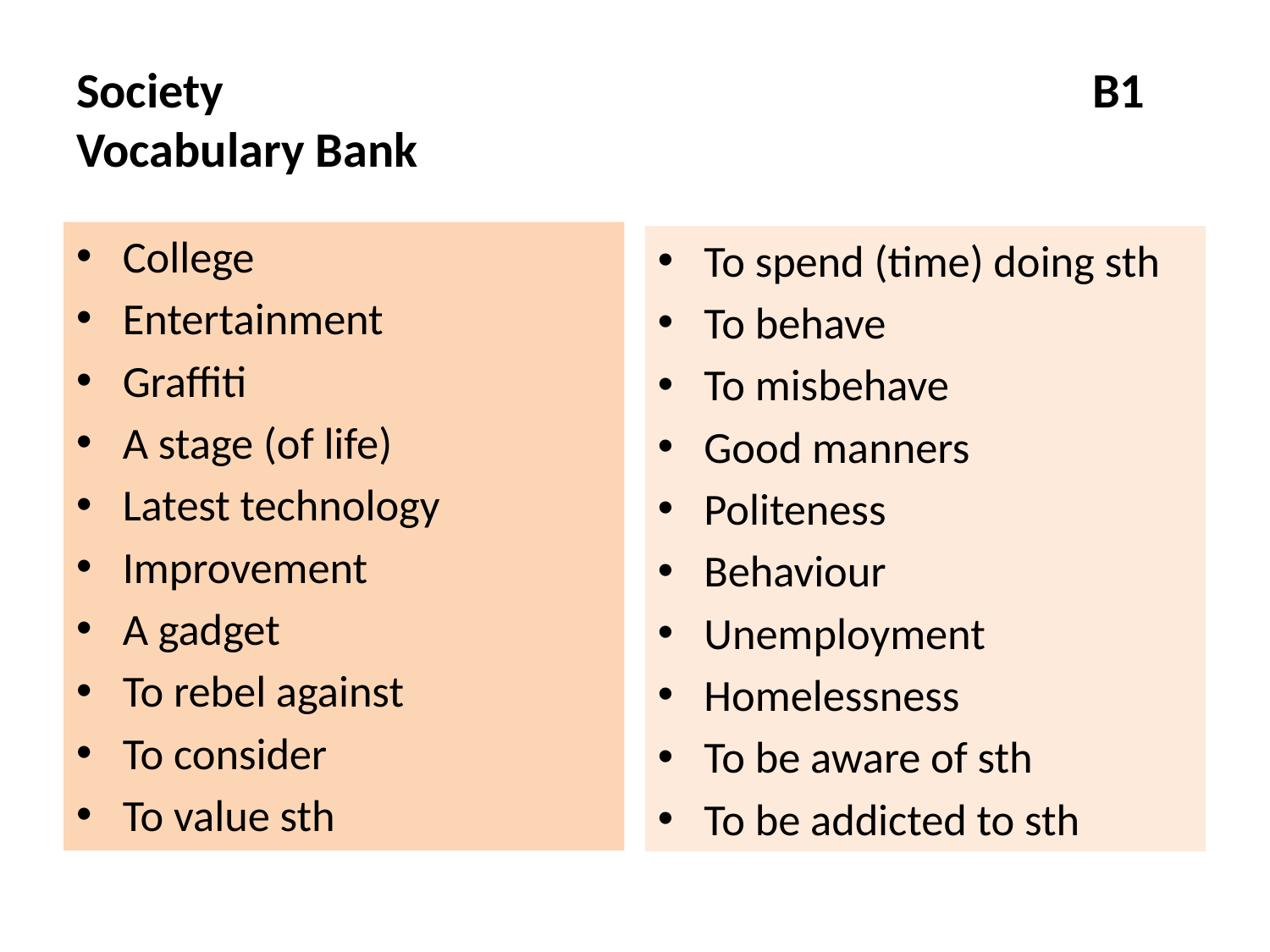

# Society							B1 Vocabulary Bank
College
Entertainment
Graffiti
A stage (of life)
Latest technology
Improvement
A gadget
To rebel against
To consider
To value sth

To spend (time) doing sth
To behave
To misbehave
Good manners
Politeness
Behaviour
Unemployment
Homelessness
To be aware of sth
To be addicted to sth